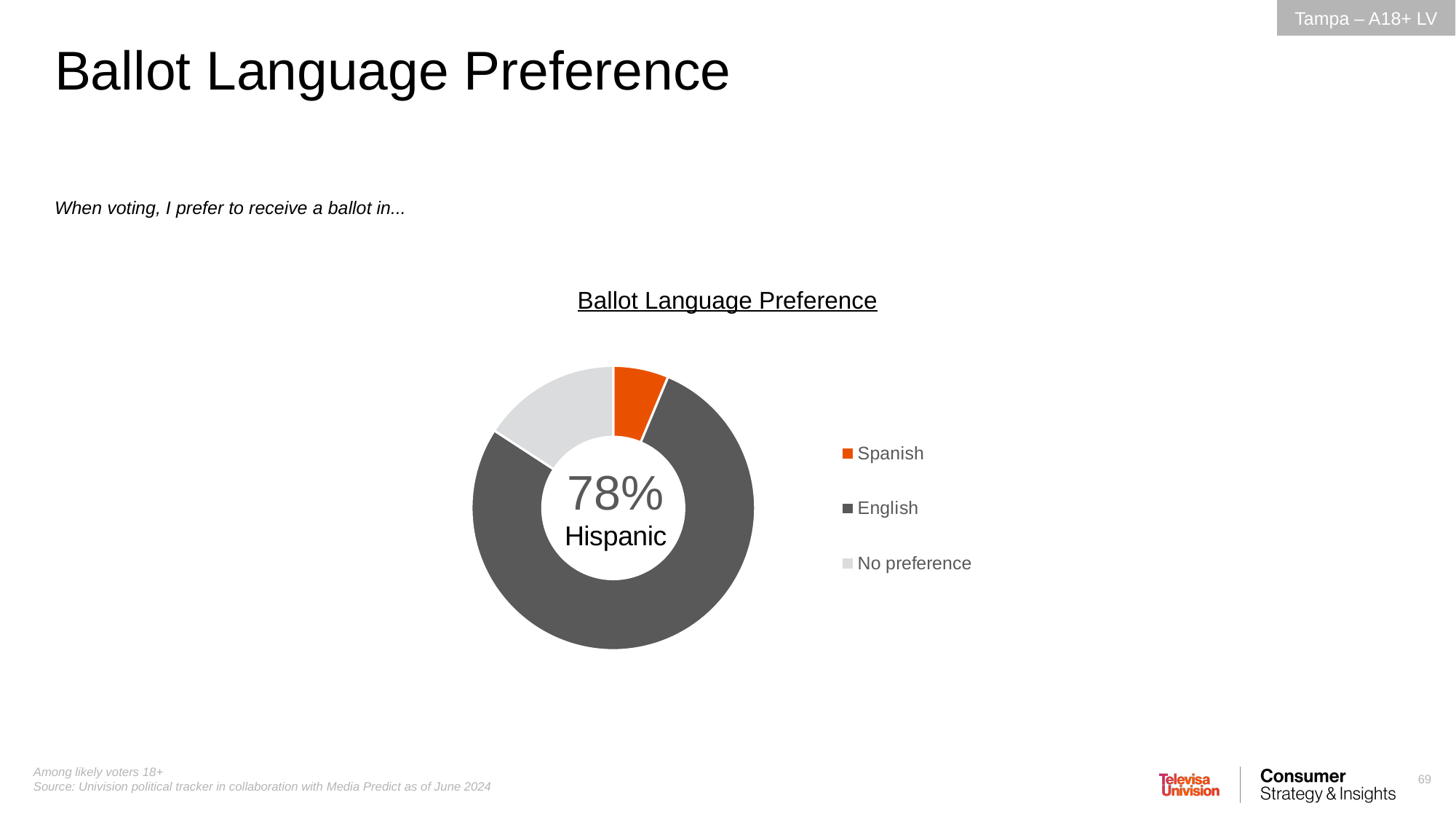

Ballot Language Preference
When voting, I prefer to receive a ballot in...
Ballot Language Preference

### Chart

| Category | Hispanic |
|---|---|
| Spanish | 0.06316039708928296 |
| English | 0.7784756269898575 |
| No preference | 0.15836397592086 |